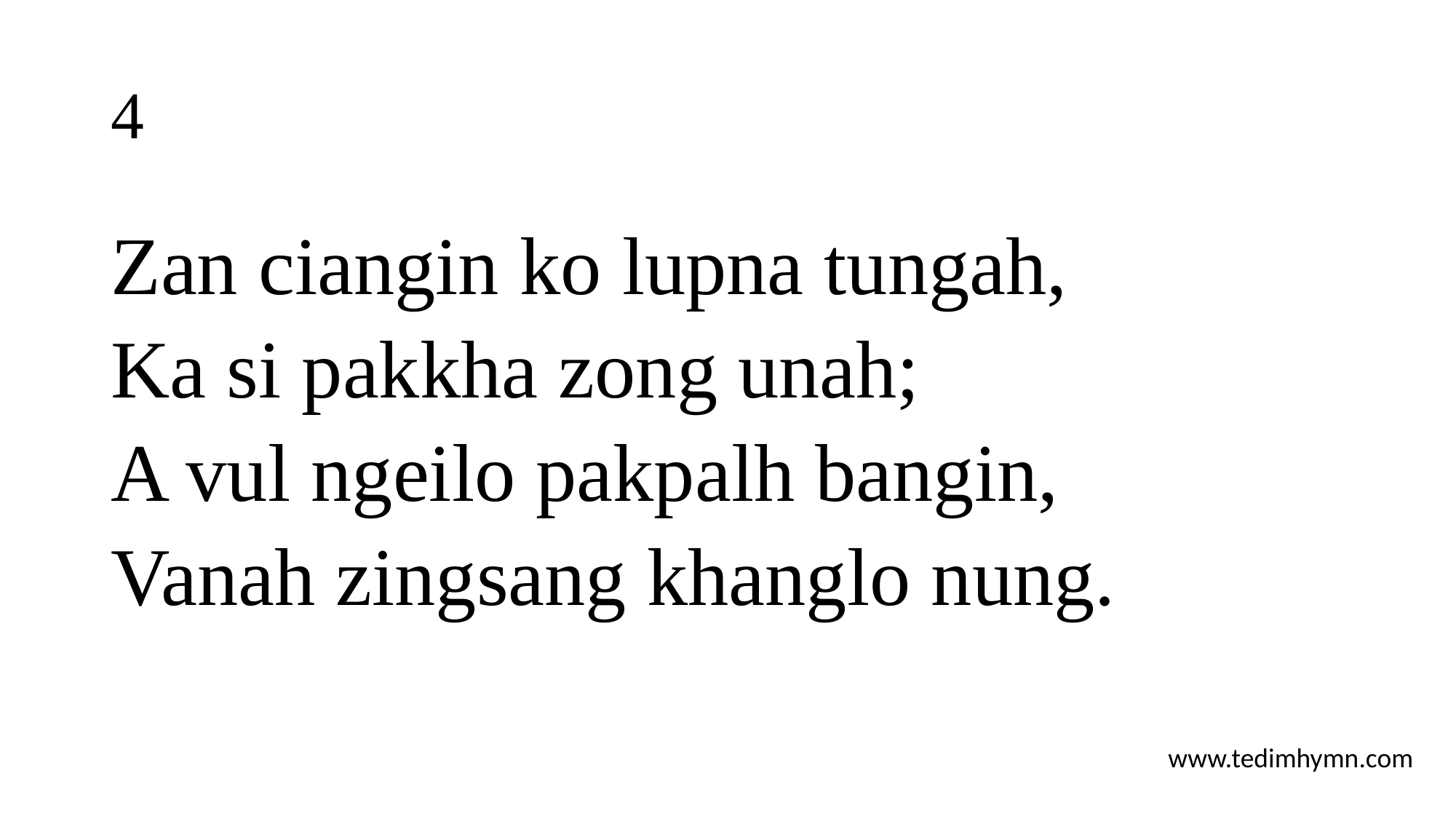

# 4
Zan ciangin ko lupna tungah,
Ka si pakkha zong unah;
A vul ngeilo pakpalh bangin,
Vanah zingsang khanglo nung.

www.tedimhymn.com